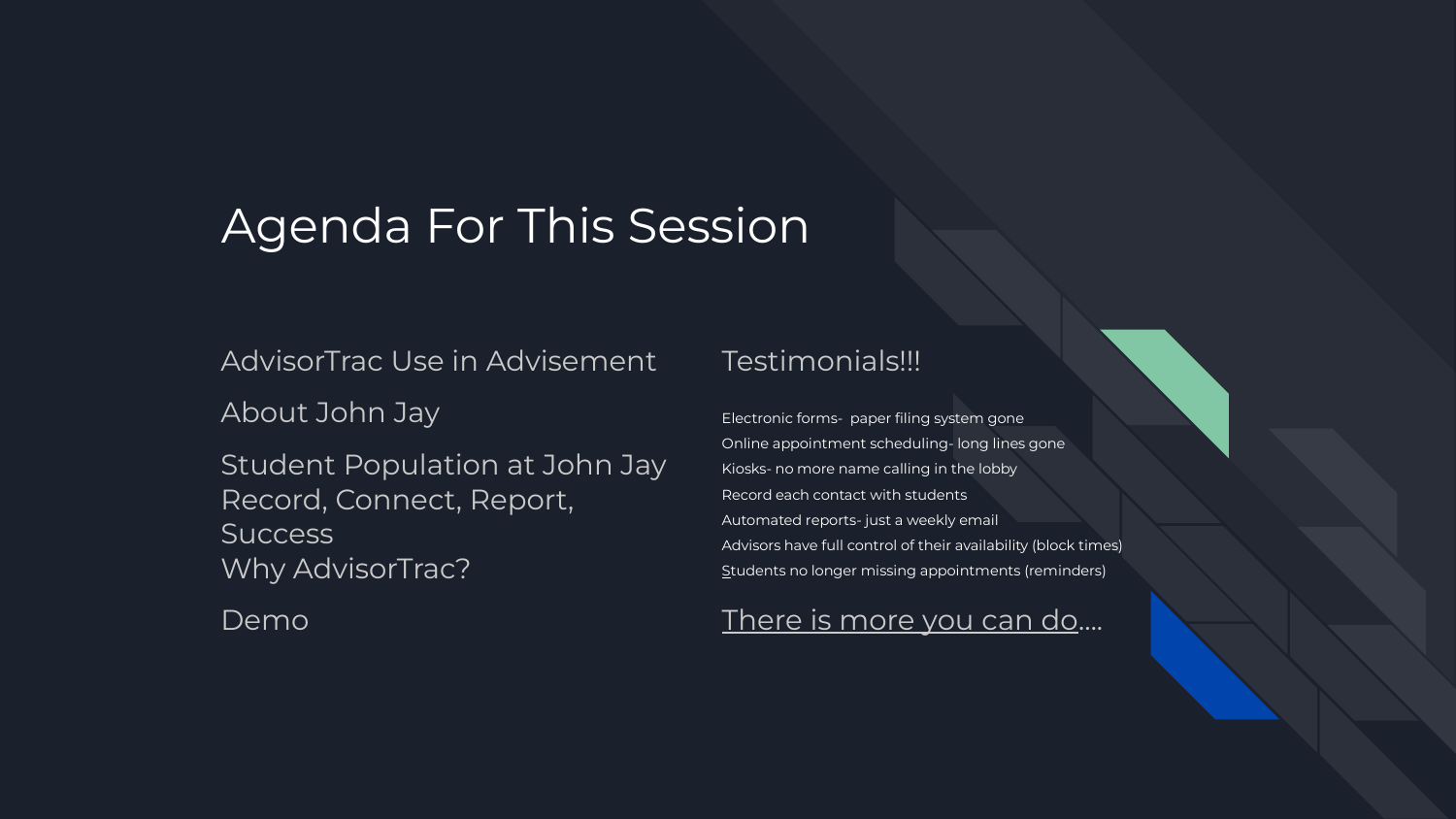

# Agenda For This Session
AdvisorTrac Use in Advisement
Testimonials!!!
About John Jay
Electronic forms-  paper filing system gone
Online appointment scheduling- long lines gone
Kiosks- no more name calling in the lobby
Record each contact with students
Automated reports- just a weekly email
Advisors have full control of their availability (block times)
Students no longer missing appointments (reminders)

Student Population at John Jay
Record, Connect, Report, Success
Why AdvisorTrac?
Demo
There is more you can do….